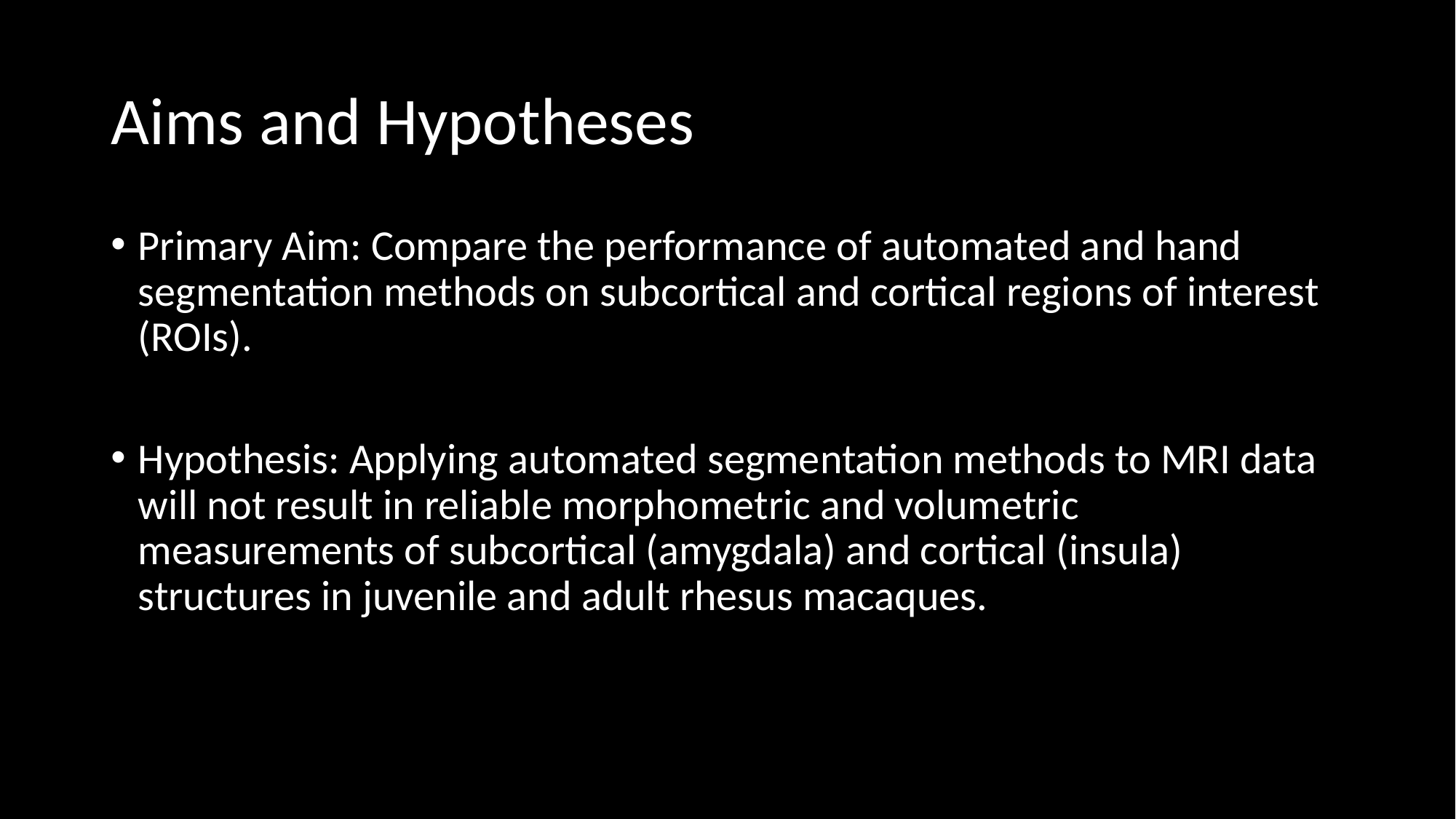

# Aims and Hypotheses
Primary Aim: Compare the performance of automated and hand segmentation methods on subcortical and cortical regions of interest (ROIs).

Hypothesis: Applying automated segmentation methods to MRI data will not result in reliable morphometric and volumetric measurements of subcortical (amygdala) and cortical (insula) structures in juvenile and adult rhesus macaques.